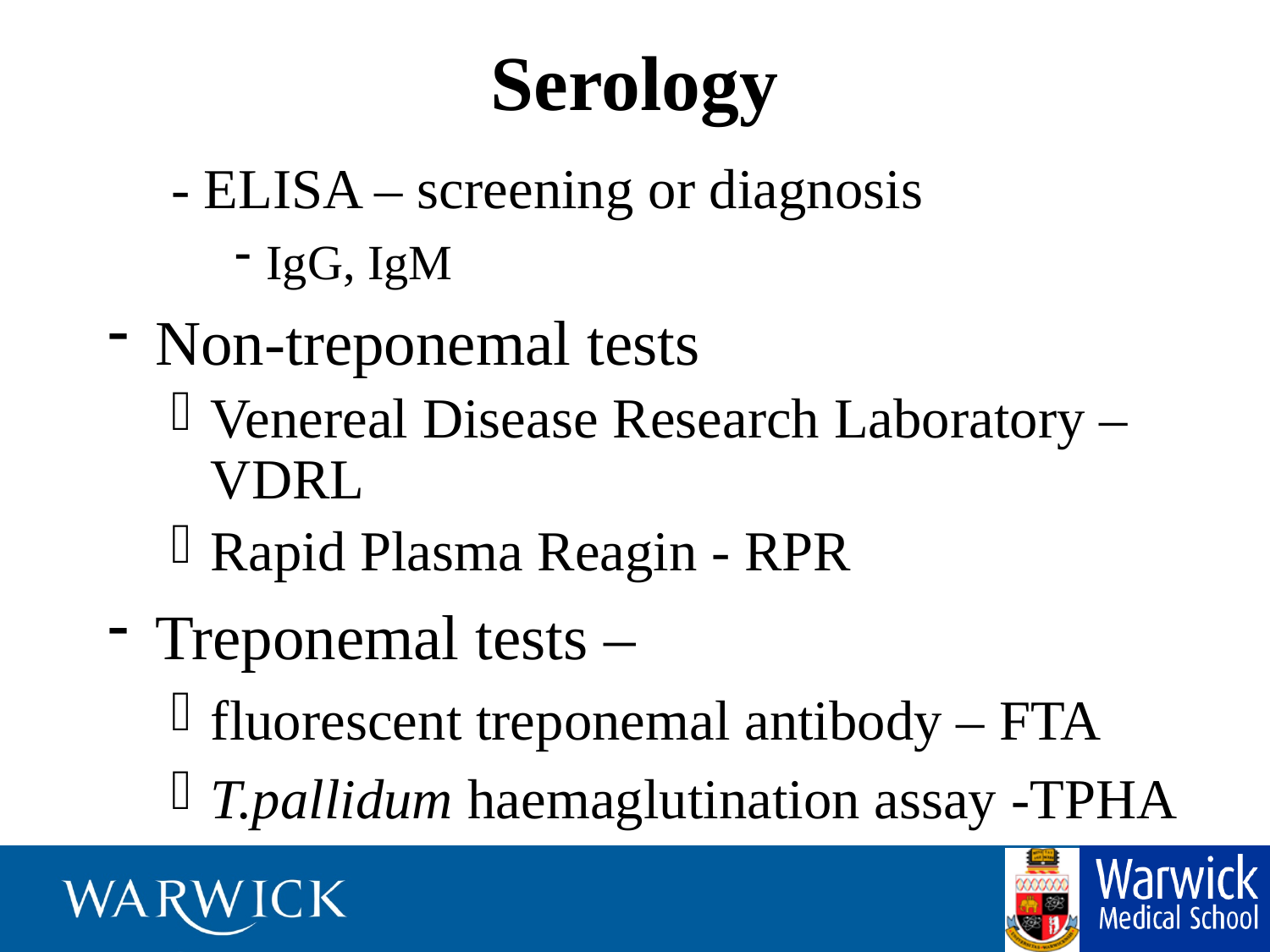

# Serology
- ELISA – screening or diagnosis
IgG, IgM
Non-treponemal tests
Venereal Disease Research Laboratory – VDRL
Rapid Plasma Reagin - RPR
Treponemal tests –
fluorescent treponemal antibody – FTA
T.pallidum haemaglutination assay -TPHA